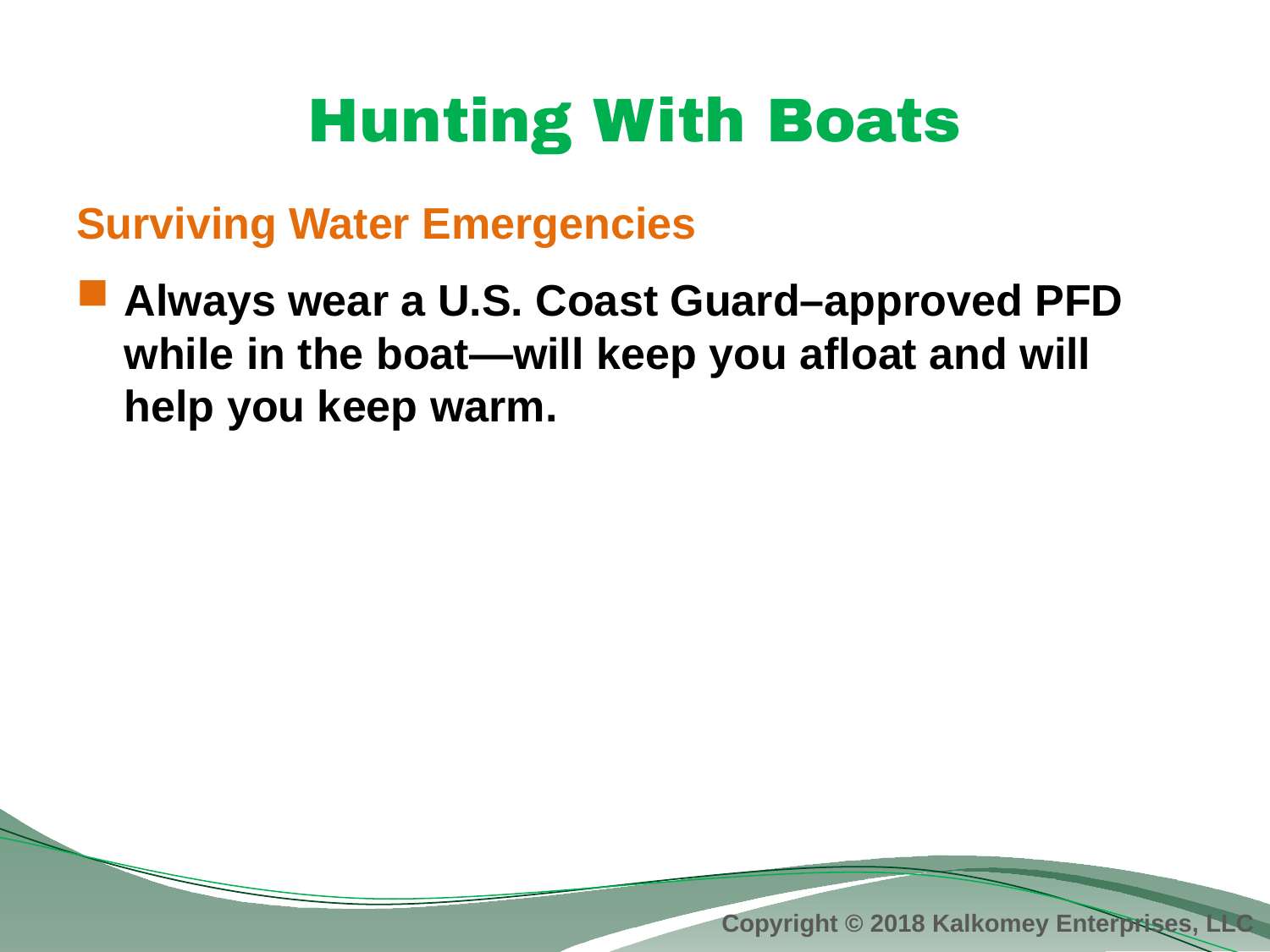

# Hunting With Boats
Surviving Water Emergencies
Always wear a U.S. Coast Guard–approved PFD while in the boat—will keep you afloat and will help you keep warm.